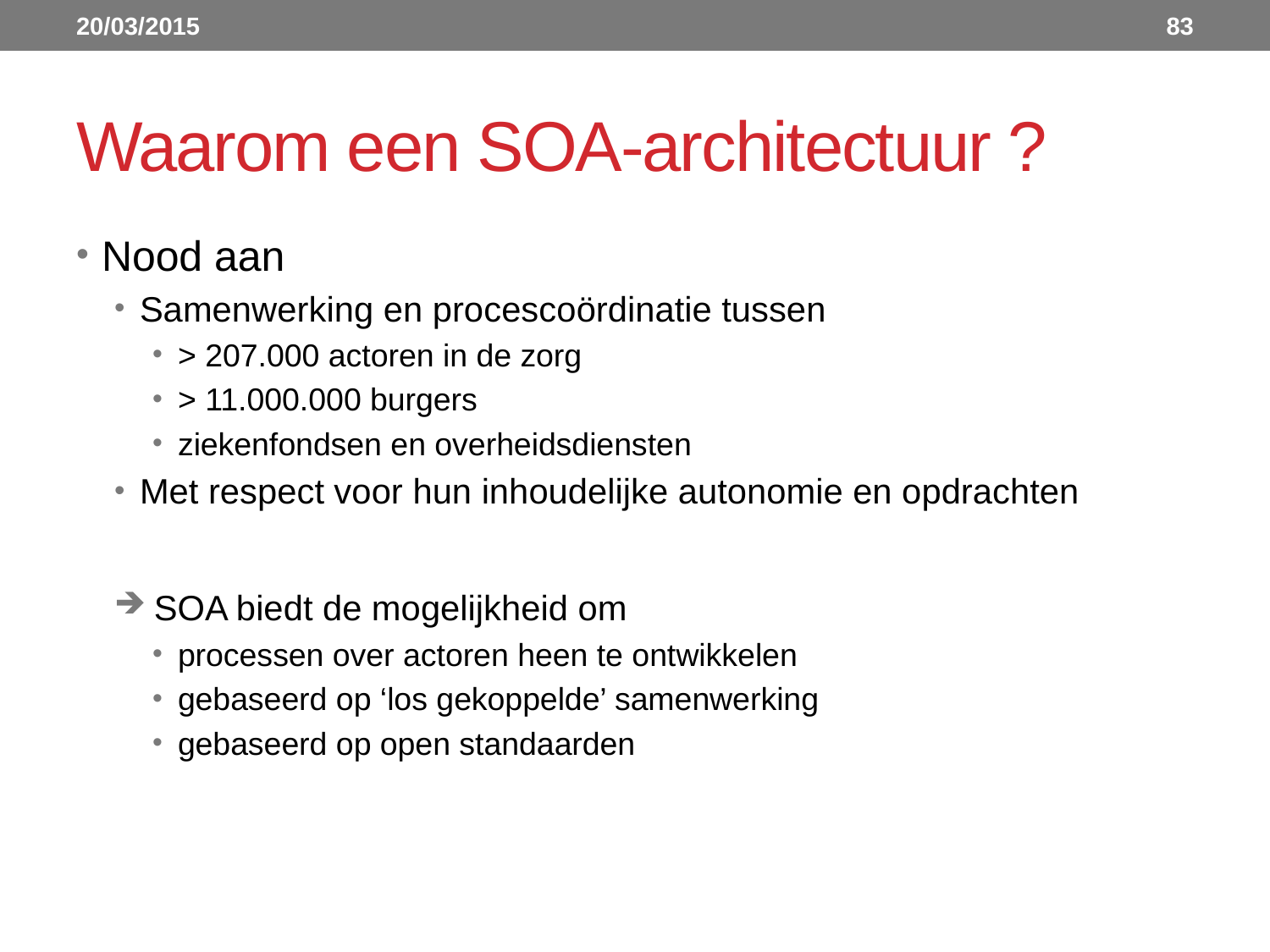

20/03/2015
83
# Waarom een SOA-architectuur ?
Nood aan
Samenwerking en procescoördinatie tussen
> 207.000 actoren in de zorg
> 11.000.000 burgers
ziekenfondsen en overheidsdiensten
Met respect voor hun inhoudelijke autonomie en opdrachten

 SOA biedt de mogelijkheid om
processen over actoren heen te ontwikkelen
gebaseerd op ‘los gekoppelde’ samenwerking
gebaseerd op open standaarden